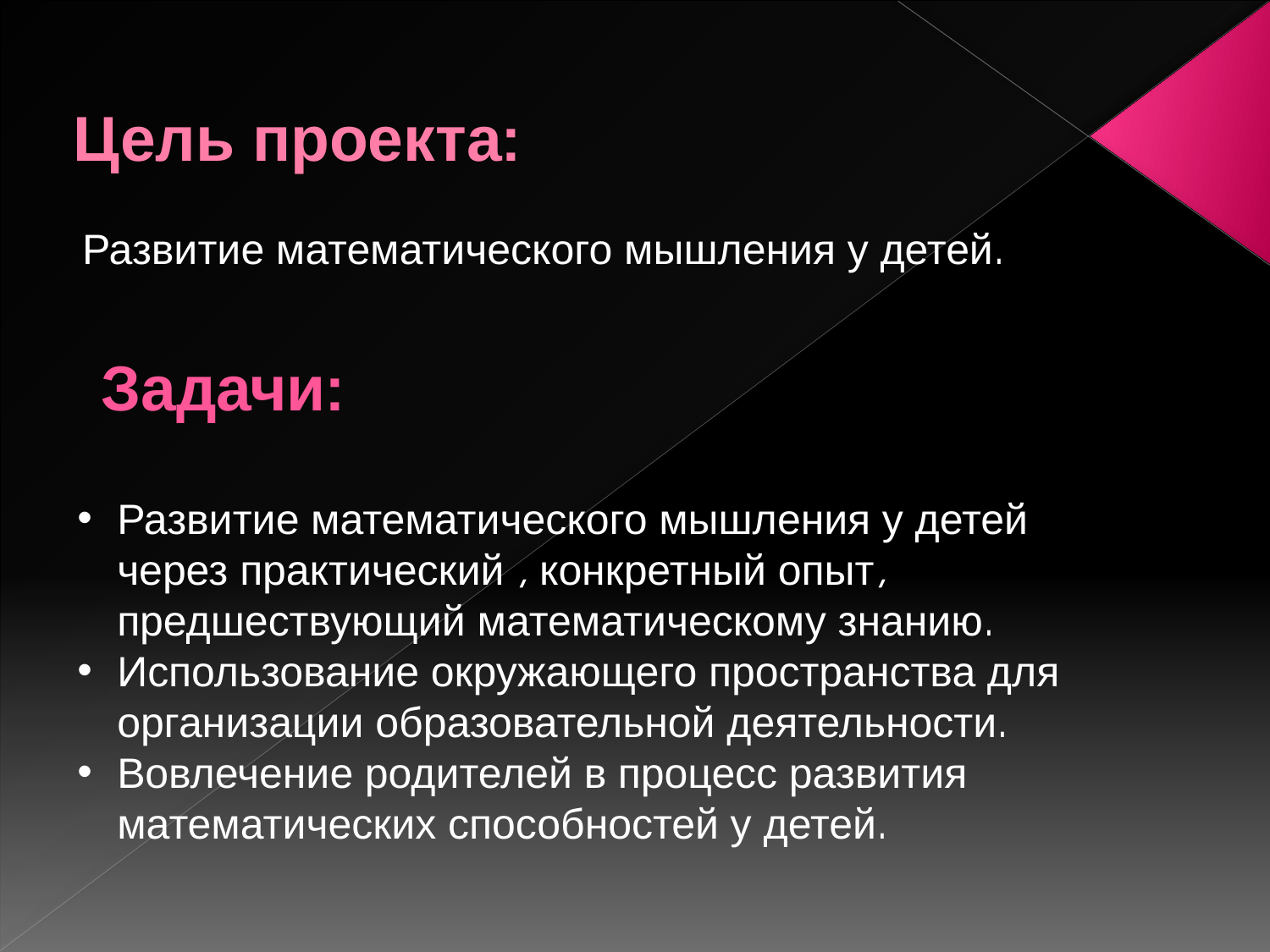

# Цель проекта:
Развитие математического мышления у детей.
Задачи:
Развитие математического мышления у детей через практический , конкретный опыт, предшествующий математическому знанию.
Использование окружающего пространства для организации образовательной деятельности.
Вовлечение родителей в процесс развития математических способностей у детей.